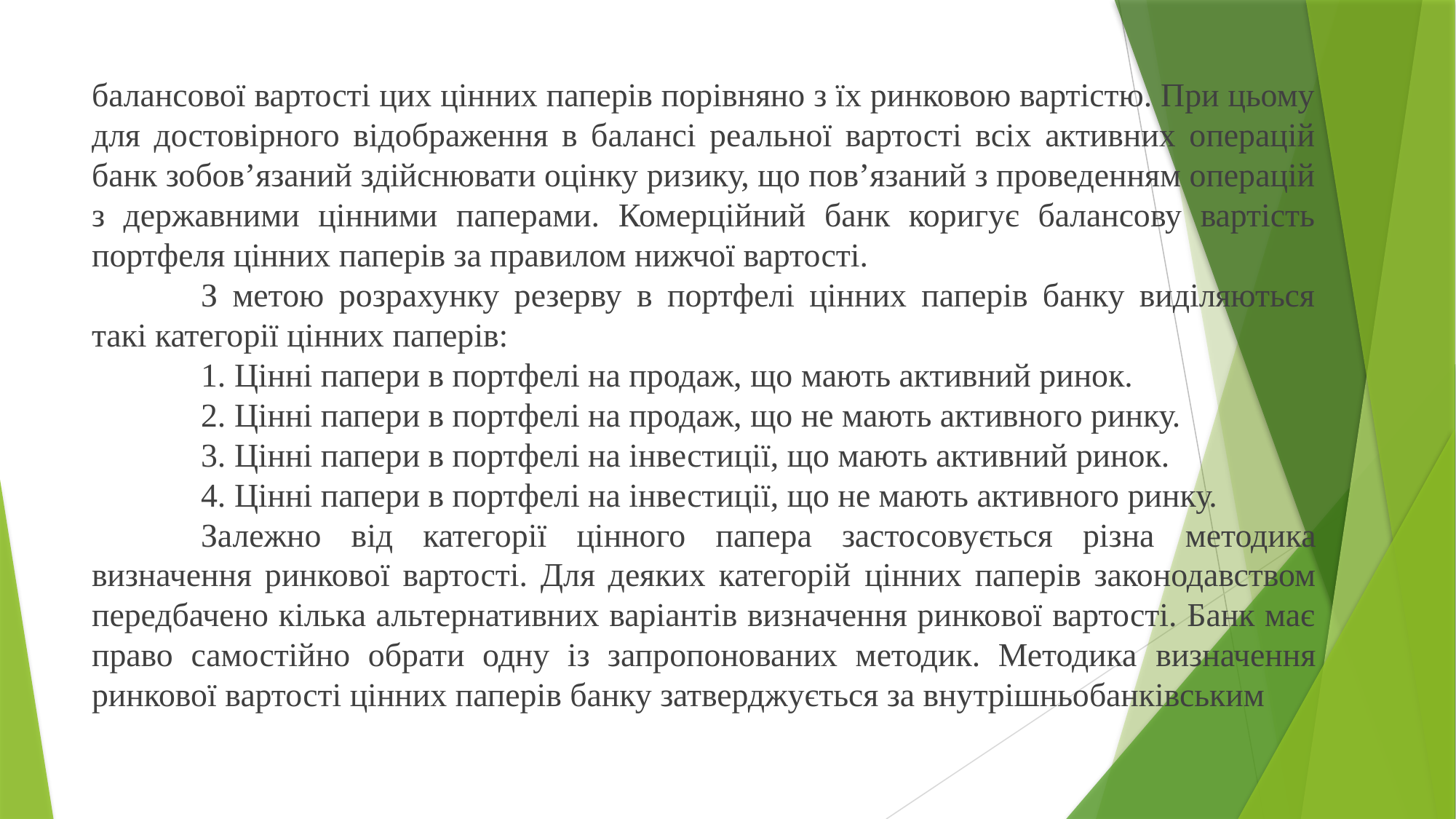

балансової вартості цих цінних паперів порівняно з їх ринковою вартістю. При цьому для достовірного відображення в балансі реальної вартості всіх активних операцій банк зобов’язаний здійснювати оцінку ризику, що пов’язаний з проведенням операцій з державними цінними паперами. Комерційний банк коригує балансову вартість портфеля цінних паперів за правилом нижчої вартості.
	З метою розрахунку резерву в портфелі цінних паперів банку виділяються такі категорії цінних паперів:
	1. Цінні папери в портфелі на продаж, що мають активний ринок.
	2. Цінні папери в портфелі на продаж, що не мають активного ринку.
	3. Цінні папери в портфелі на інвестиції, що мають активний ринок.
	4. Цінні папери в портфелі на інвестиції, що не мають активного ринку.
	Залежно від категорії цінного папера застосовується різна методика визначення ринкової вартості. Для деяких категорій цінних паперів законодавством передбачено кілька альтернативних варіантів визначення ринкової вартості. Банк має право самостійно обрати одну із запропонованих методик. Методика визначення ринкової вартості цінних паперів банку затверджується за внутрішньобанківським